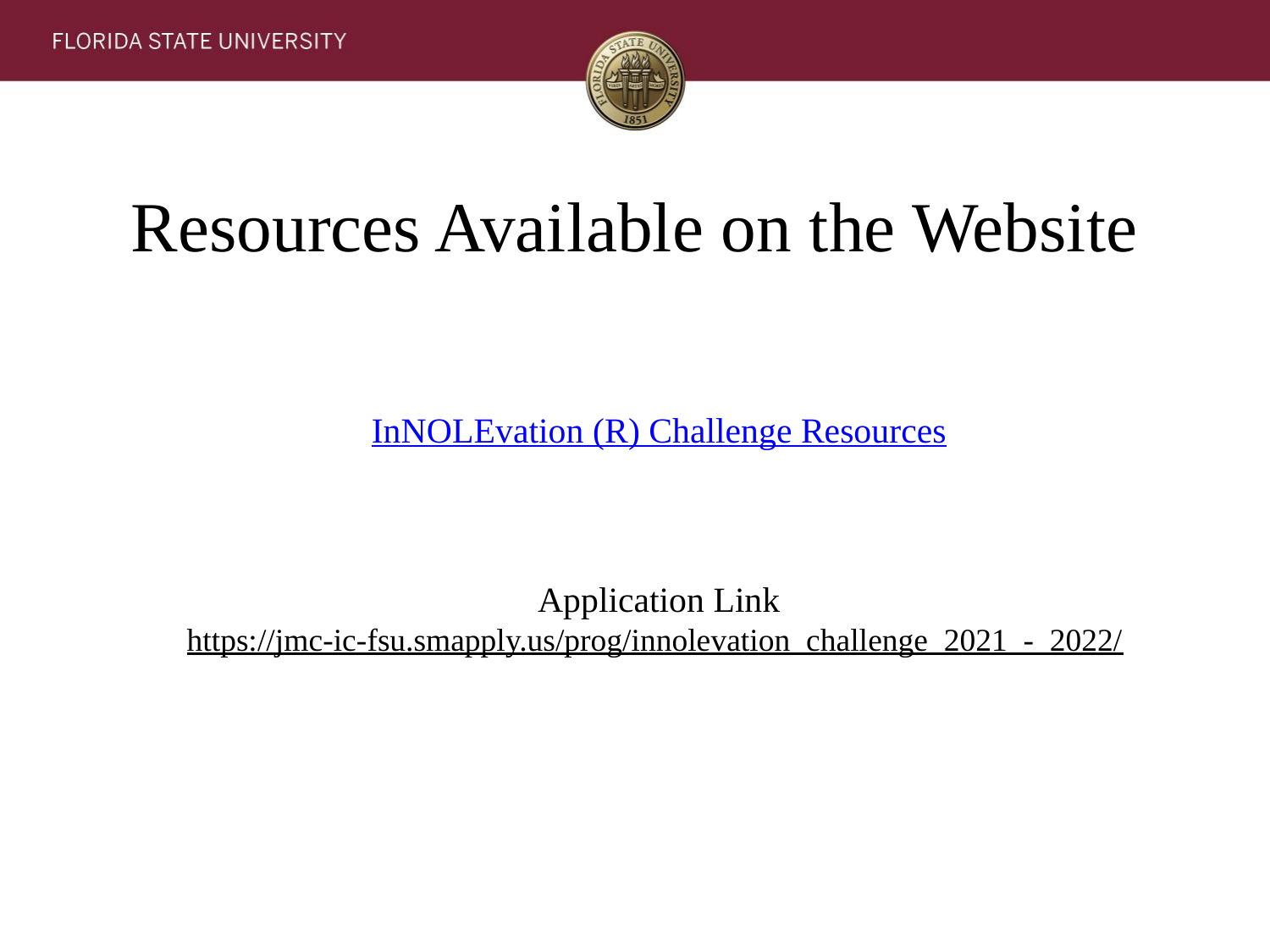

Resources Available on the Website
InNOLEvation (R) Challenge Resources

Application Link
https://jmc-ic-fsu.smapply.us/prog/innolevation_challenge_2021_-_2022/